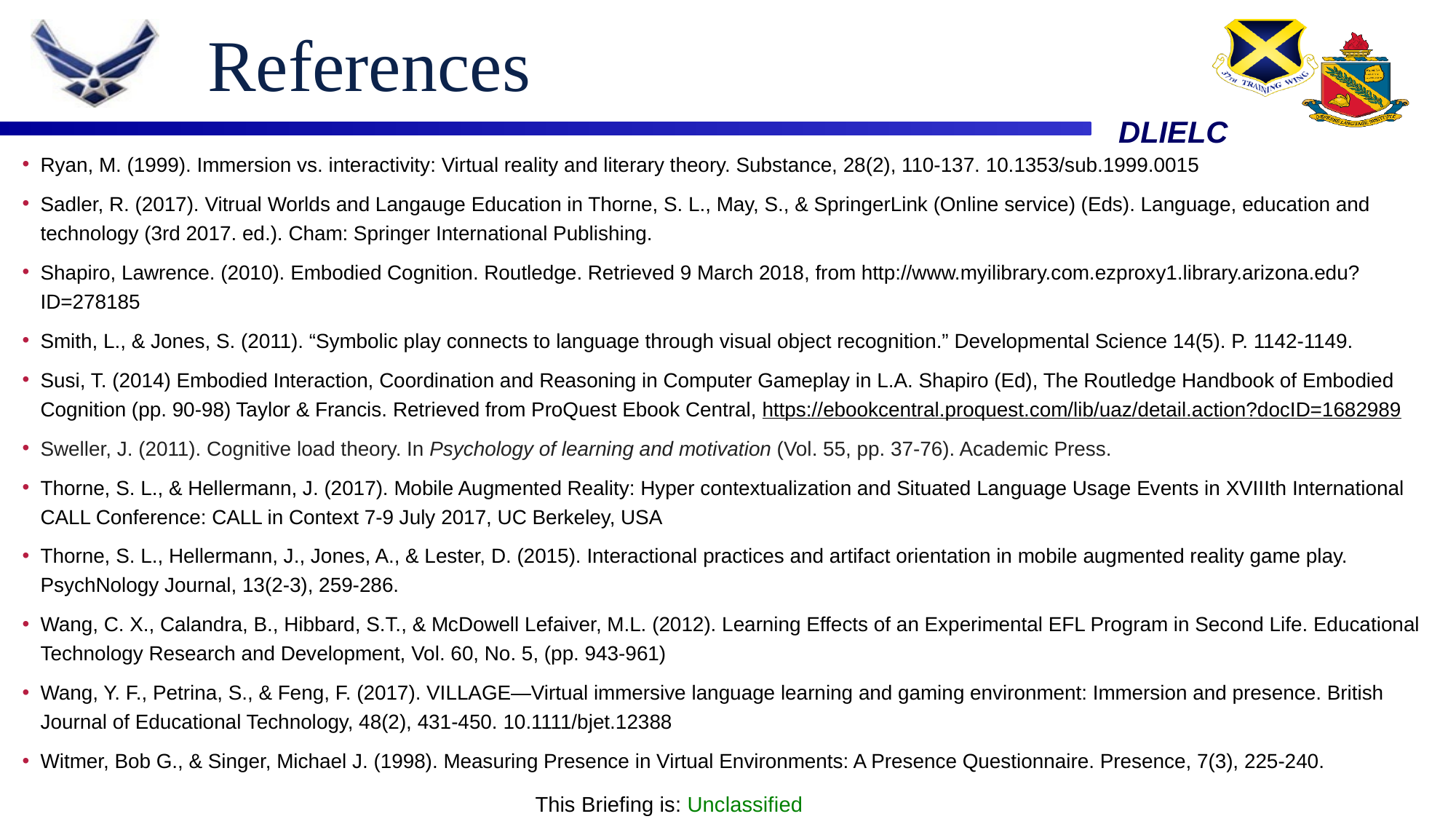

References
Ryan, M. (1999). Immersion vs. interactivity: Virtual reality and literary theory. Substance, 28(2), 110-137. 10.1353/sub.1999.0015
Sadler, R. (2017). Vitrual Worlds and Langauge Education in Thorne, S. L., May, S., & SpringerLink (Online service) (Eds). Language, education and technology (3rd 2017. ed.). Cham: Springer International Publishing.
Shapiro, Lawrence. (2010). Embodied Cognition. Routledge. Retrieved 9 March 2018, from http://www.myilibrary.com.ezproxy1.library.arizona.edu?ID=278185
Smith, L., & Jones, S. (2011). “Symbolic play connects to language through visual object recognition.” Developmental Science 14(5). P. 1142-1149.
Susi, T. (2014) Embodied Interaction, Coordination and Reasoning in Computer Gameplay in L.A. Shapiro (Ed), The Routledge Handbook of Embodied Cognition (pp. 90-98) Taylor & Francis. Retrieved from ProQuest Ebook Central, https://ebookcentral.proquest.com/lib/uaz/detail.action?docID=1682989
Sweller, J. (2011). Cognitive load theory. In Psychology of learning and motivation (Vol. 55, pp. 37-76). Academic Press.
Thorne, S. L., & Hellermann, J. (2017). Mobile Augmented Reality: Hyper contextualization and Situated Language Usage Events in XVIIIth International CALL Conference: CALL in Context 7-9 July 2017, UC Berkeley, USA
Thorne, S. L., Hellermann, J., Jones, A., & Lester, D. (2015). Interactional practices and artifact orientation in mobile augmented reality game play. PsychNology Journal, 13(2-3), 259-286.
Wang, C. X., Calandra, B., Hibbard, S.T., & McDowell Lefaiver, M.L. (2012). Learning Effects of an Experimental EFL Program in Second Life. Educational Technology Research and Development, Vol. 60, No. 5, (pp. 943-961)
Wang, Y. F., Petrina, S., & Feng, F. (2017). VILLAGE—Virtual immersive language learning and gaming environment: Immersion and presence. British Journal of Educational Technology, 48(2), 431-450. 10.1111/bjet.12388
Witmer, Bob G., & Singer, Michael J. (1998). Measuring Presence in Virtual Environments: A Presence Questionnaire. Presence, 7(3), 225-240.